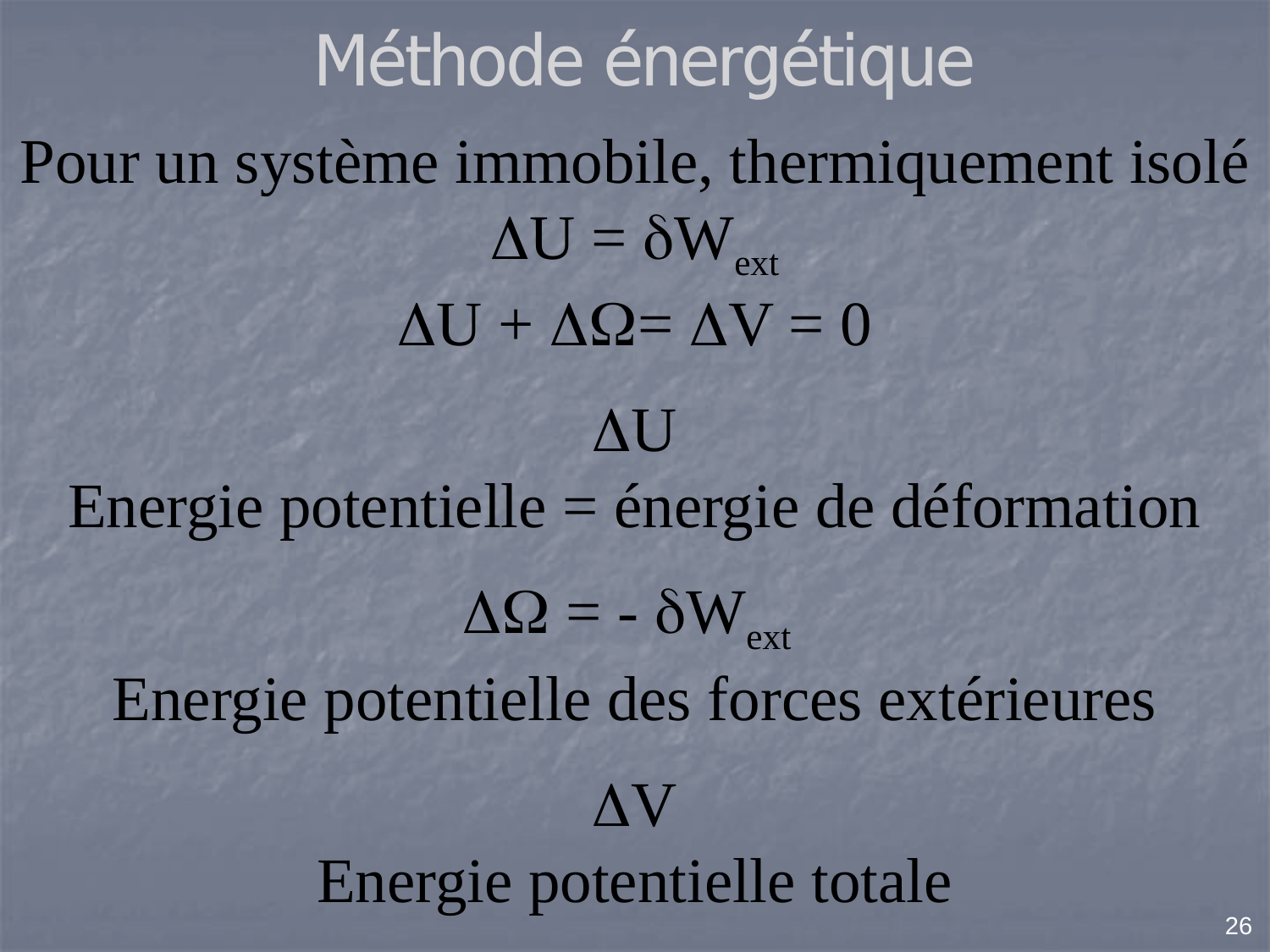

# Méthode énergétique
Pour un système immobile, thermiquement isolé
ΔU = δWext
ΔU + ΔΩ= ΔV = 0

ΔU
Energie potentielle = énergie de déformation

ΔΩ = - δWext
Energie potentielle des forces extérieures

ΔV
Energie potentielle totale
26